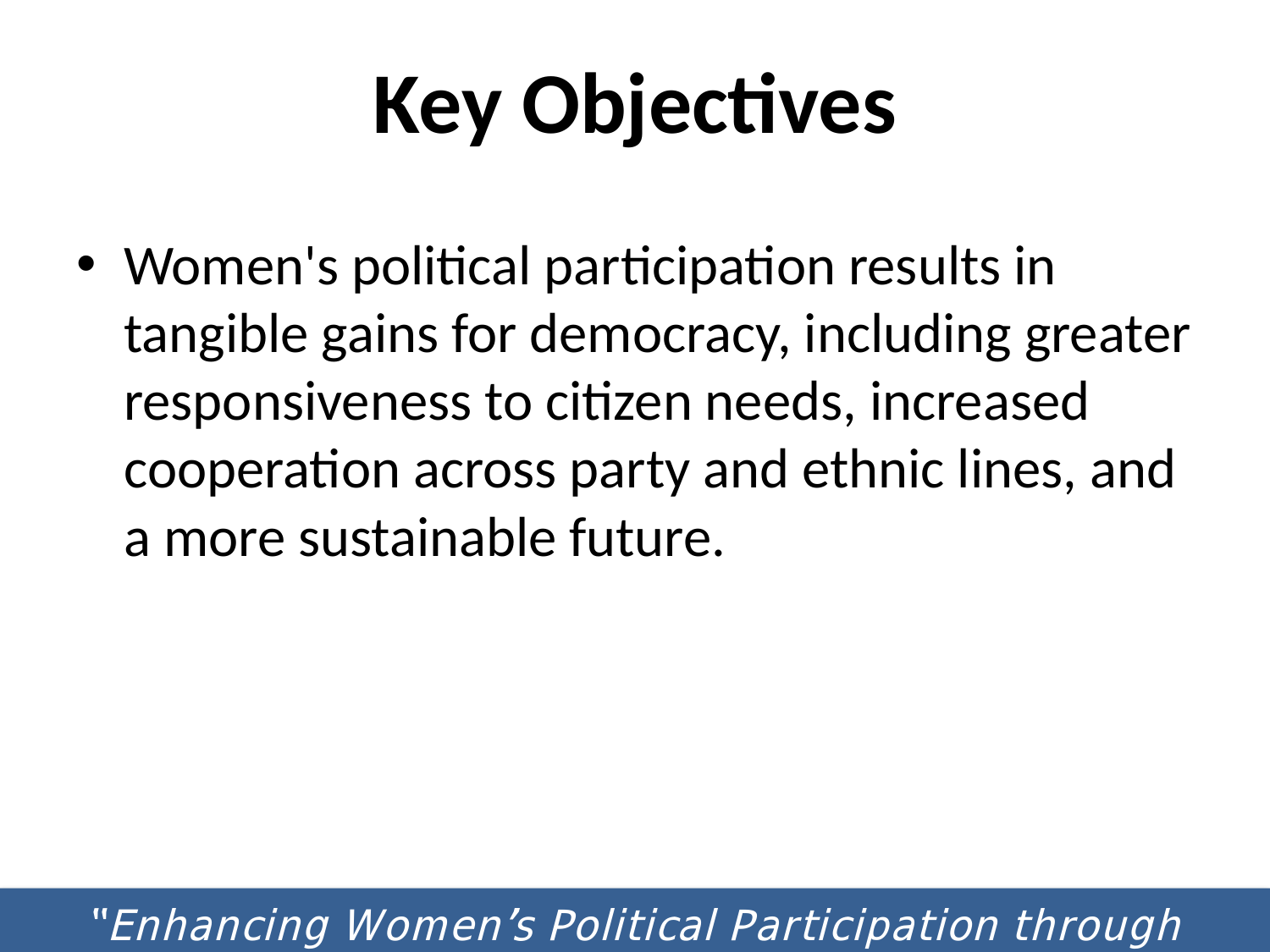

# Key Objectives
Women's political participation results in tangible gains for democracy, including greater responsiveness to citizen needs, increased cooperation across party and ethnic lines, and a more sustainable future.
“Enhancing Women’s Political Participation through media”